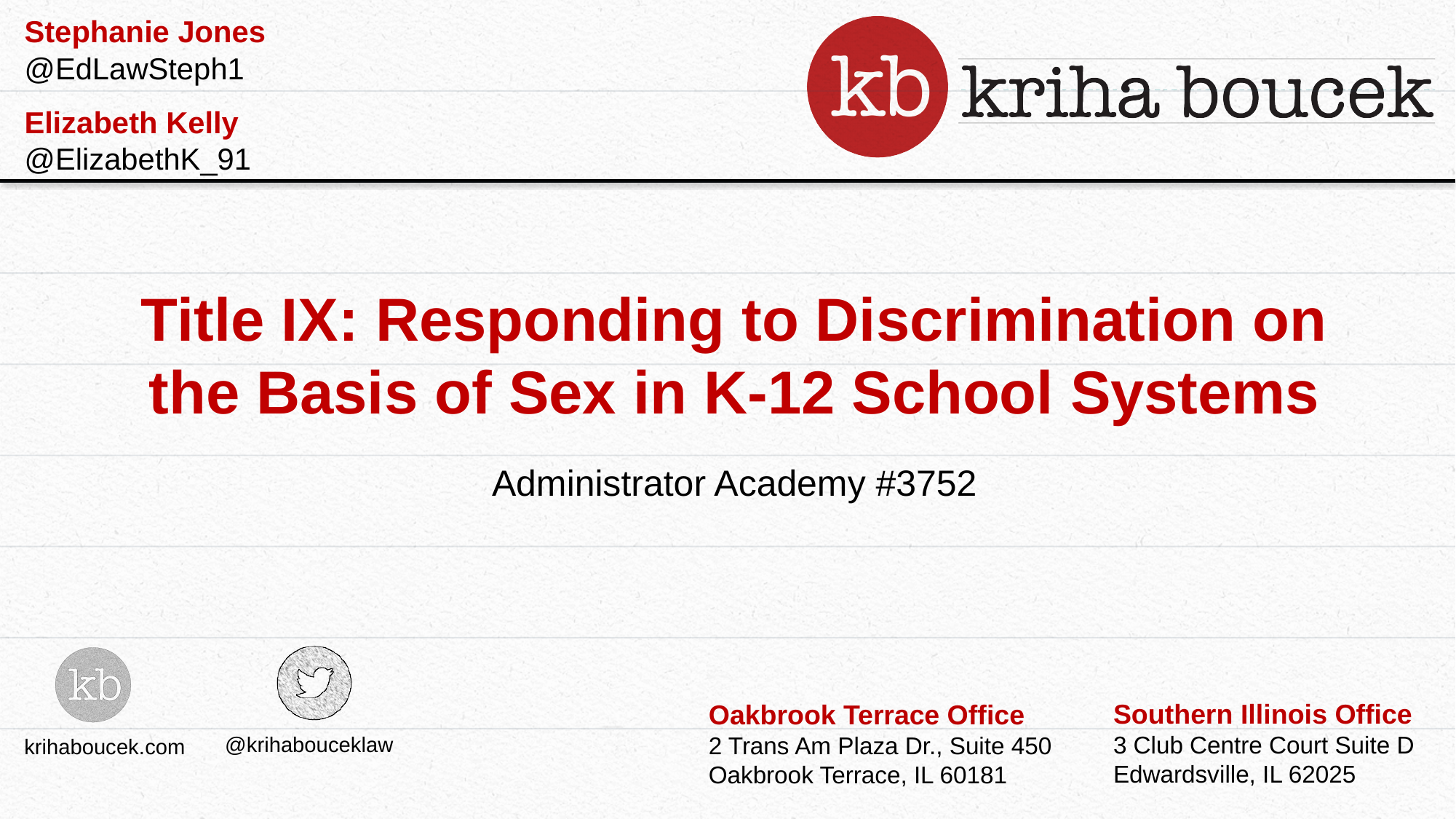

Stephanie Jones
@EdLawSteph1

Elizabeth Kelly
@ElizabethK_91

Title IX: Responding to Discrimination on the Basis of Sex in K-12 School Systems
Administrator Academy #3752